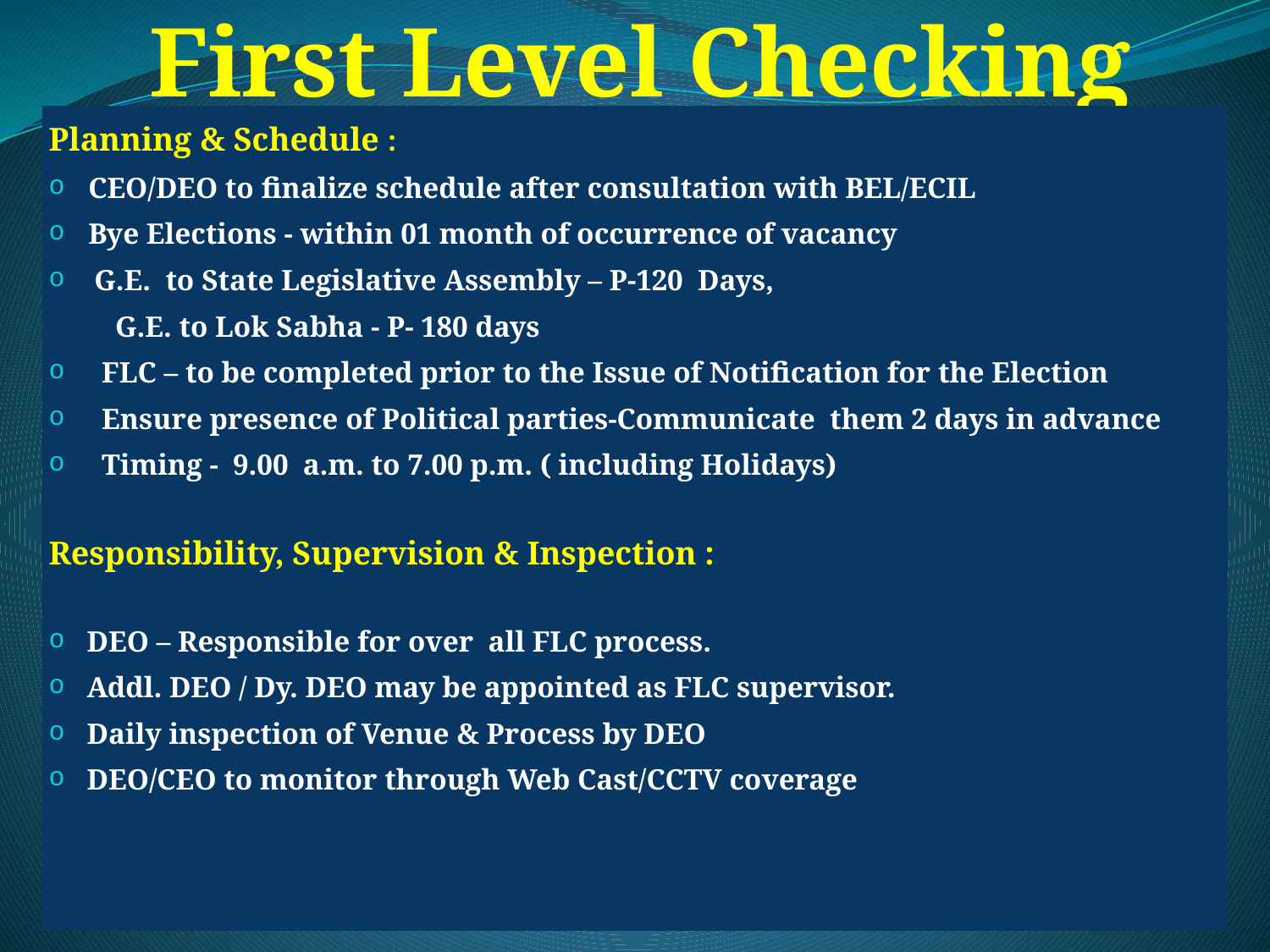

# First Level Checking
Planning & Schedule :
CEO/DEO to finalize schedule after consultation with BEL/ECIL
Bye Elections - within 01 month of occurrence of vacancy
    G.E.  to State Legislative Assembly – P-120  Days,
         G.E. to Lok Sabha - P- 180 days
     FLC – to be completed prior to the Issue of Notification for the Election
     Ensure presence of Political parties-Communicate  them 2 days in advance
     Timing -  9.00  a.m. to 7.00 p.m. ( including Holidays)

Responsibility, Supervision & Inspection :

   DEO – Responsible for over  all FLC process.
   Addl. DEO / Dy. DEO may be appointed as FLC supervisor.
   Daily inspection of Venue & Process by DEO
   DEO/CEO to monitor through Web Cast/CCTV coverage